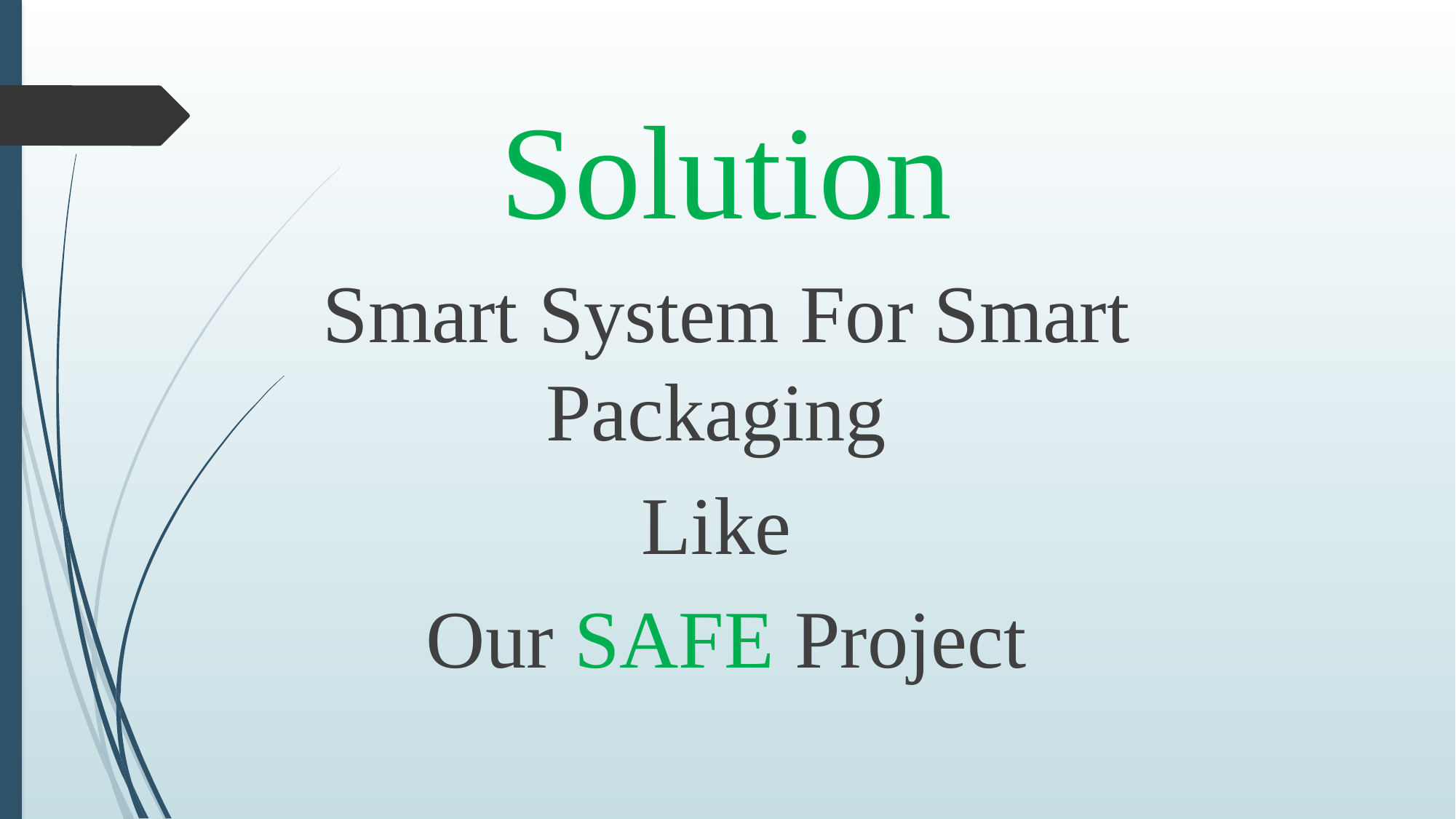

Solution
Smart System For Smart Packaging
Like
Our SAFE Project